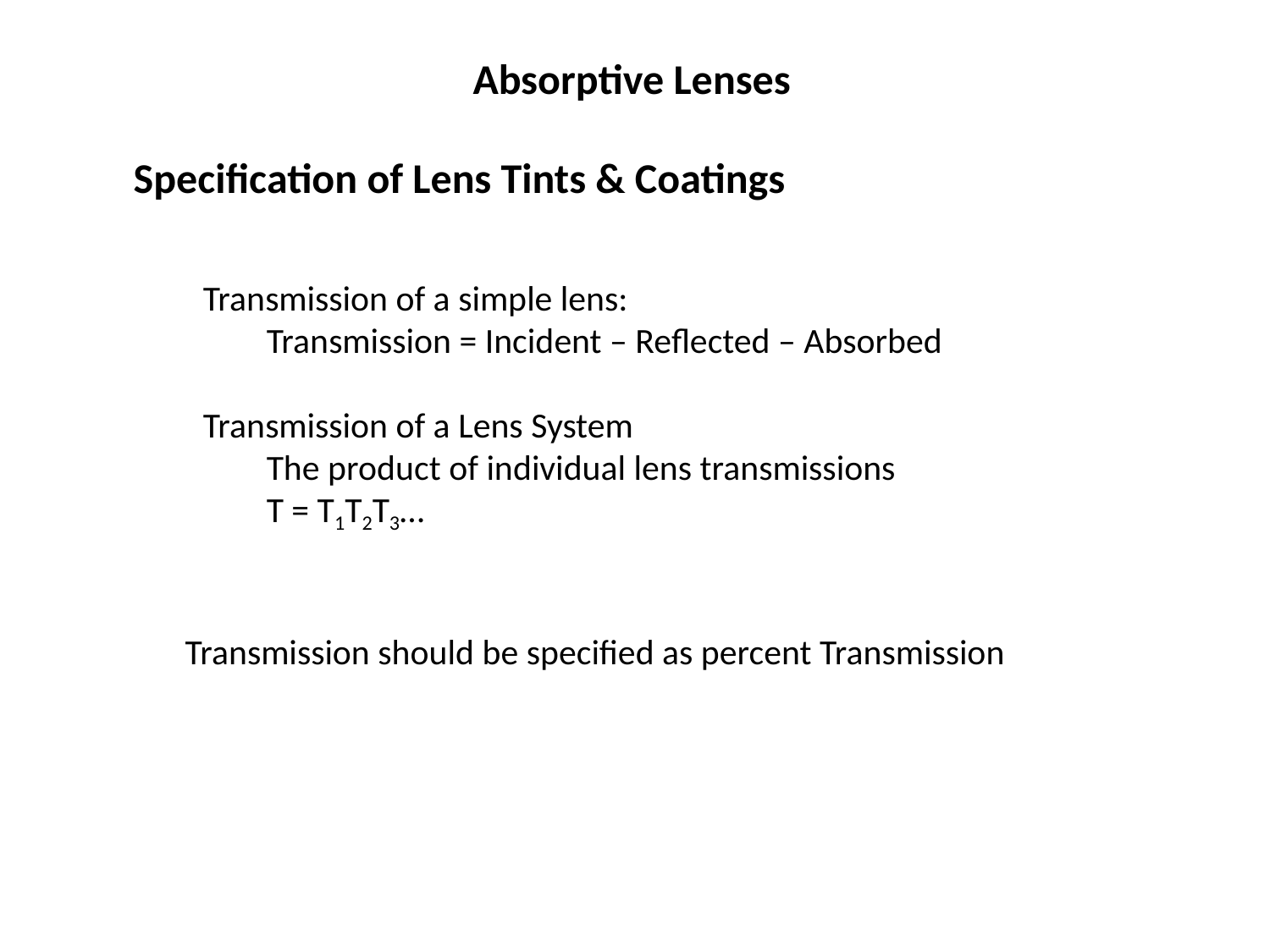

Absorptive Lenses
Specification of Lens Tints & Coatings
Transmission of a simple lens:
Transmission = Incident – Reflected – Absorbed

Transmission of a Lens System
The product of individual lens transmissions
T = T1T2T3…
Transmission should be specified as percent Transmission